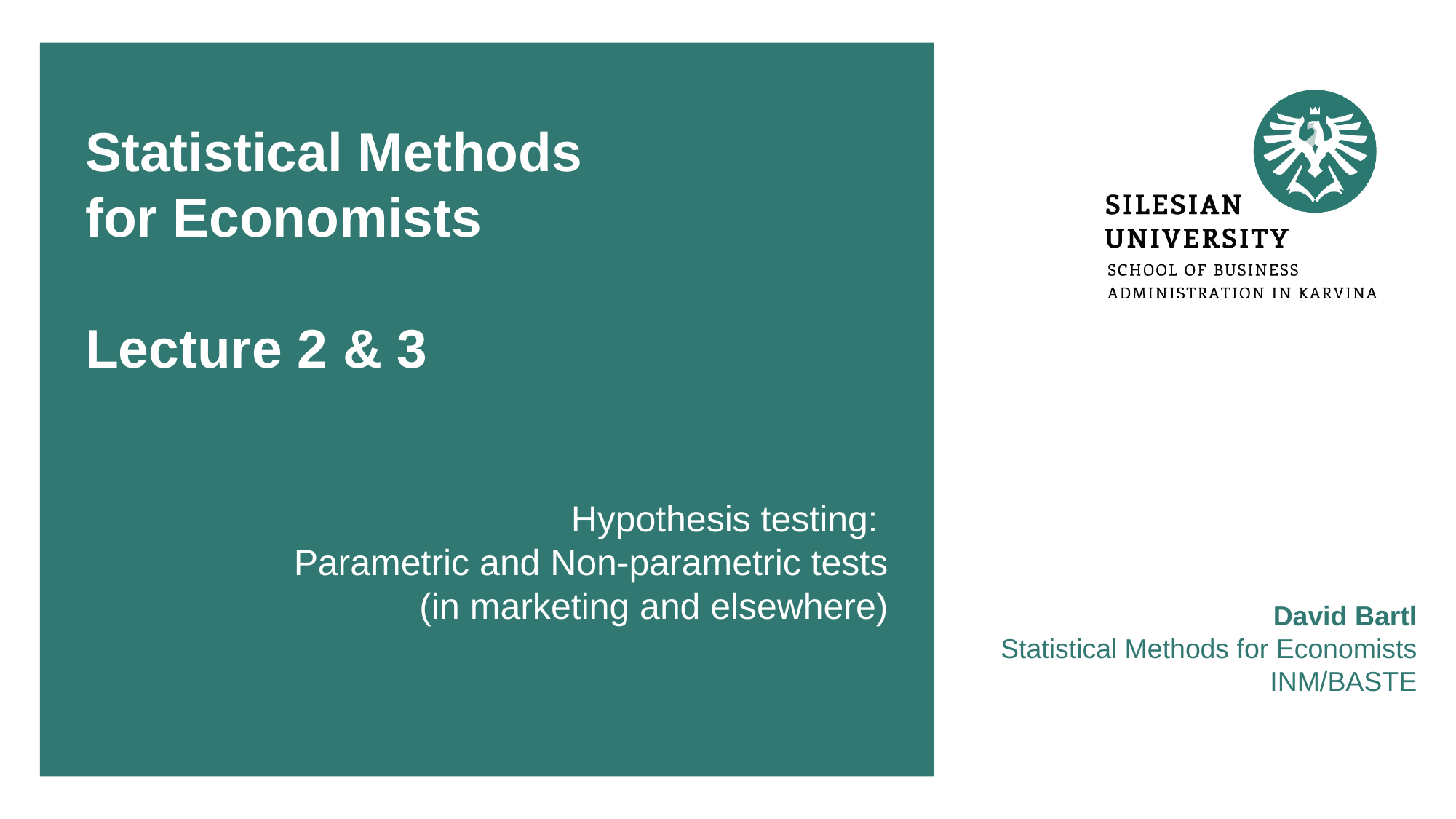

# Statistical Methods for Economists Lecture 2 & 3
Hypothesis testing:
Parametric and Non-parametric tests
(in marketing and elsewhere)
David Bartl
Statistical Methods for Economists
INM/BASTE